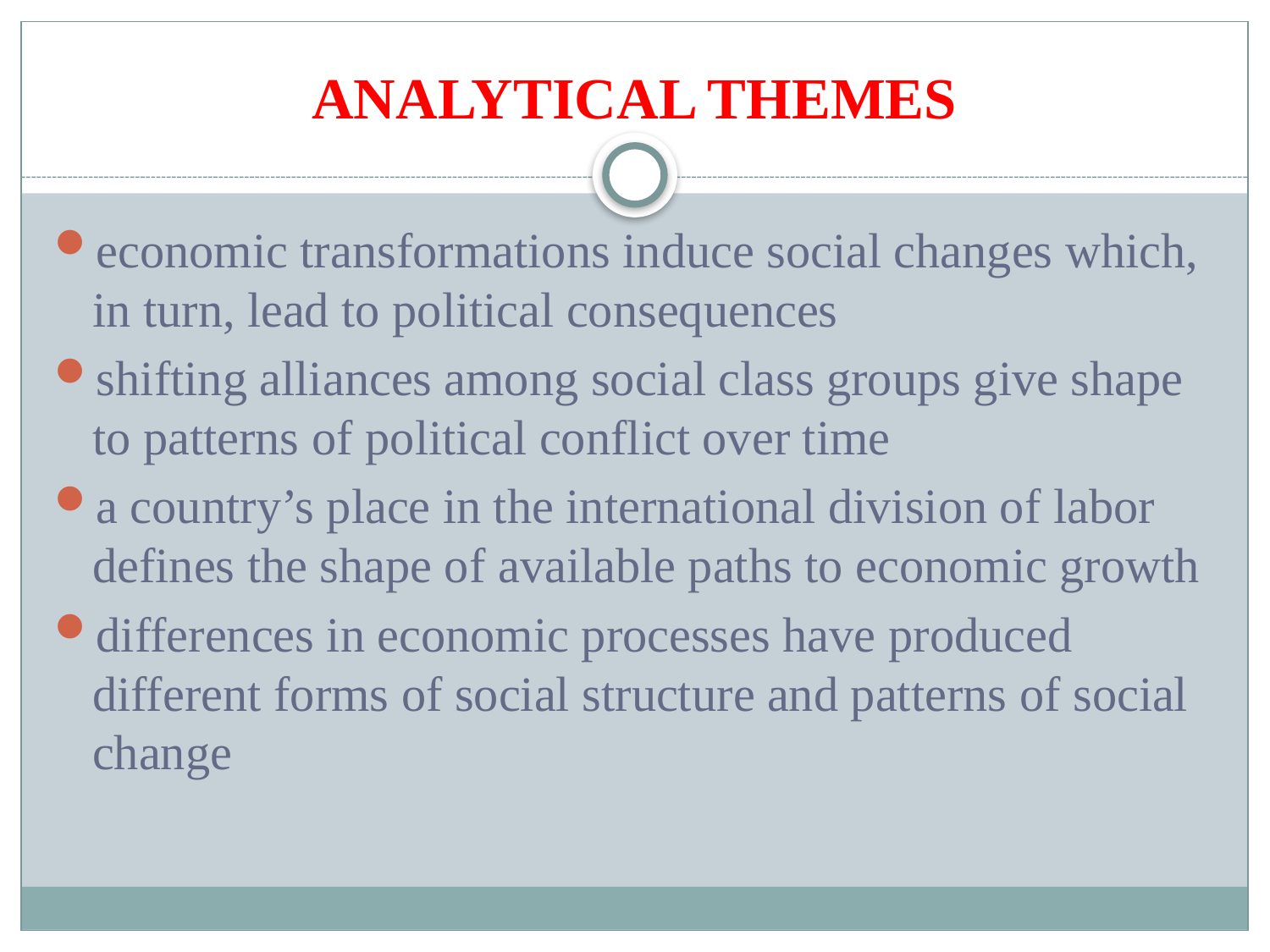

# ANALYTICAL THEMES
economic transformations induce social changes which, in turn, lead to political consequences
shifting alliances among social class groups give shape to patterns of political conflict over time
a country’s place in the international division of labor defines the shape of available paths to economic growth
differences in economic processes have produced different forms of social structure and patterns of social change